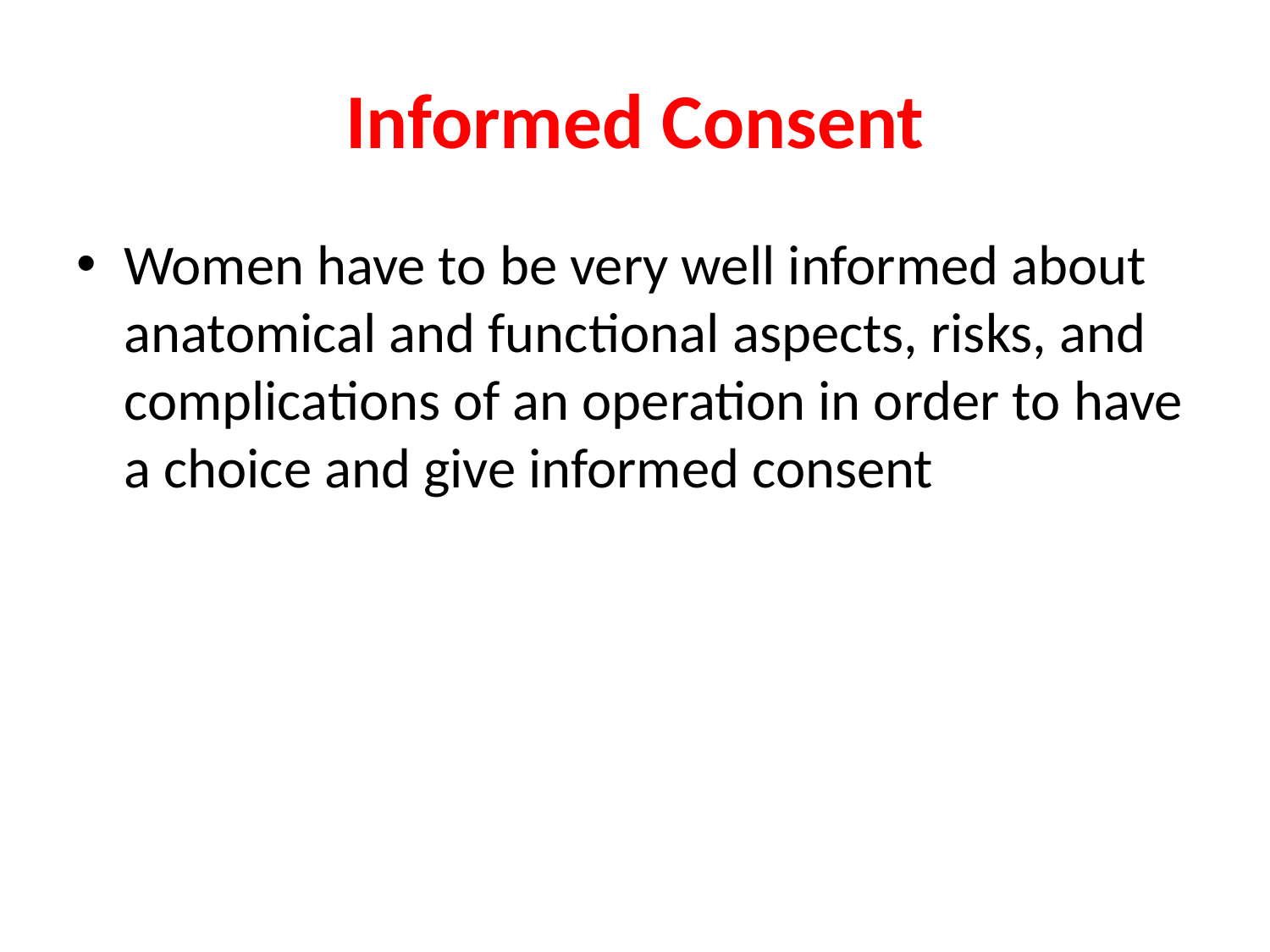

# Informed Consent
Women have to be very well informed about anatomical and functional aspects, risks, and complications of an operation in order to have a choice and give informed consent